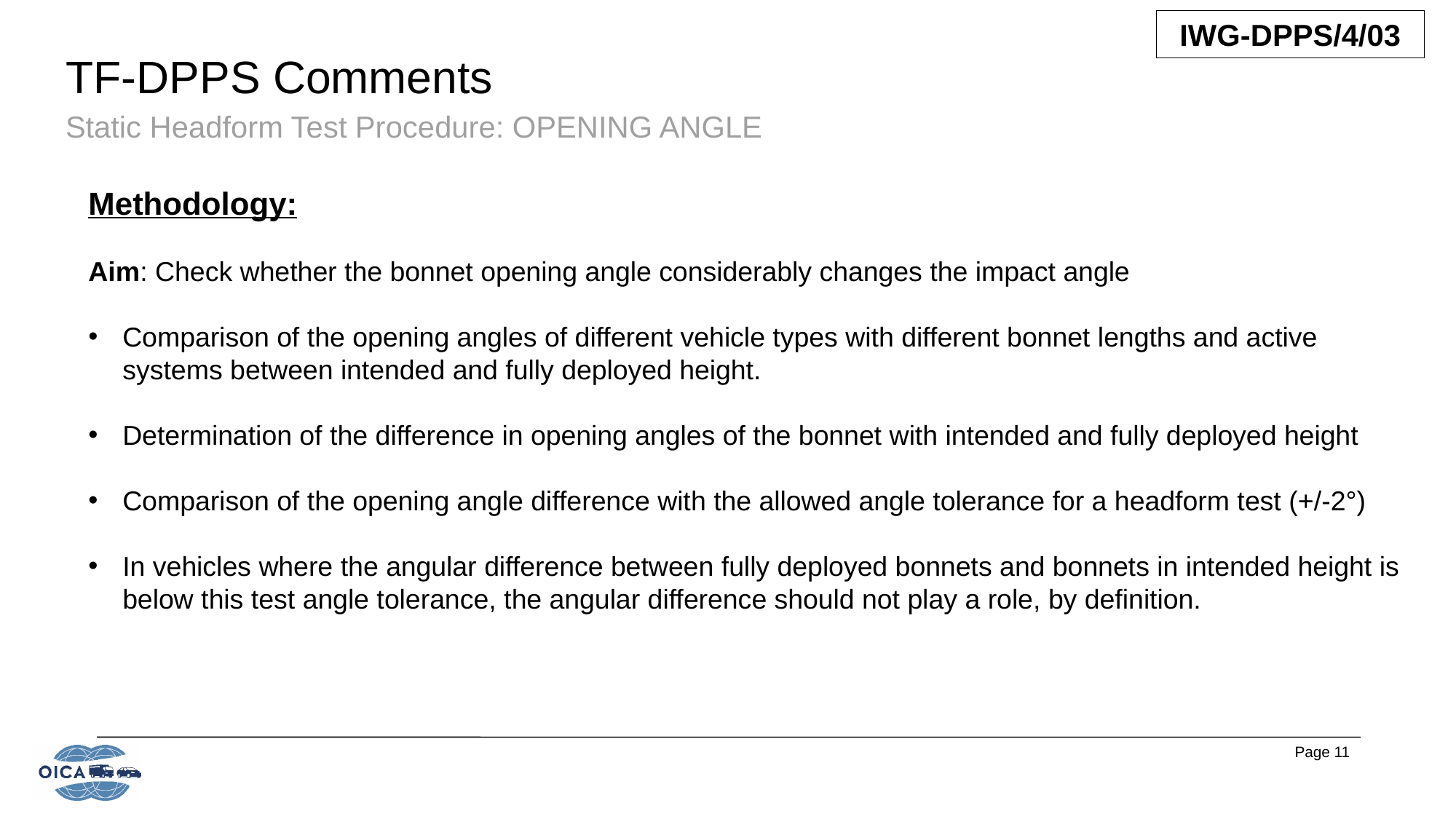

TF-DPPS Comments
Static Headform Test Procedure: OPENING ANGLE
Methodology:

Aim: Check whether the bonnet opening angle considerably changes the impact angle

Comparison of the opening angles of different vehicle types with different bonnet lengths and active systems between intended and fully deployed height.
Determination of the difference in opening angles of the bonnet with intended and fully deployed height
Comparison of the opening angle difference with the allowed angle tolerance for a headform test (+/-2°)

In vehicles where the angular difference between fully deployed bonnets and bonnets in intended height is below this test angle tolerance, the angular difference should not play a role, by definition.

Page 11